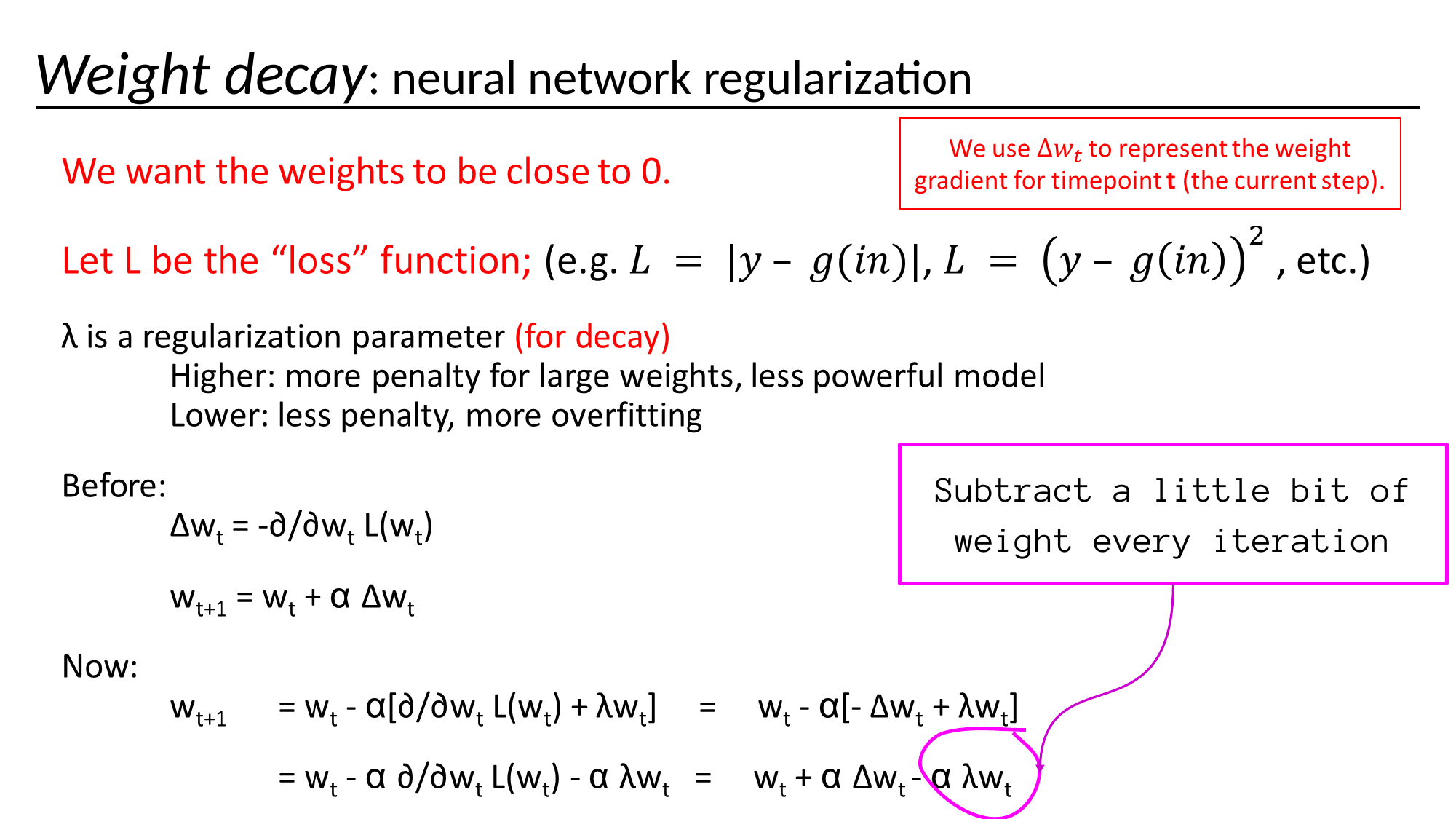

# Weight decay: neural network regularization

Subtract a little bit of weight every iteration